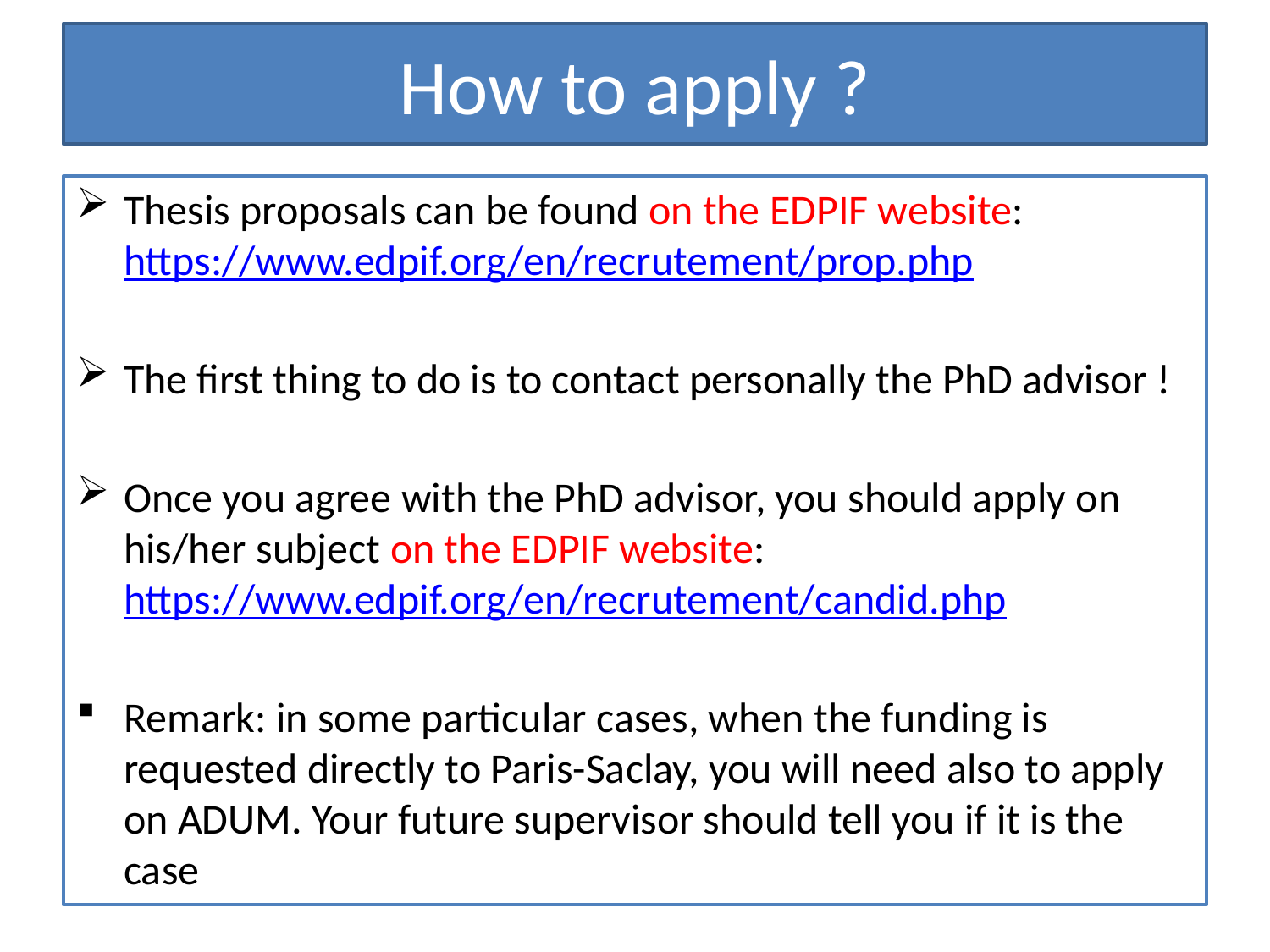

# How to apply ?
Thesis proposals can be found on the EDPIF website: https://www.edpif.org/en/recrutement/prop.php

The first thing to do is to contact personally the PhD advisor !

Once you agree with the PhD advisor, you should apply on his/her subject on the EDPIF website: https://www.edpif.org/en/recrutement/candid.php

Remark: in some particular cases, when the funding is requested directly to Paris-Saclay, you will need also to apply on ADUM. Your future supervisor should tell you if it is the case